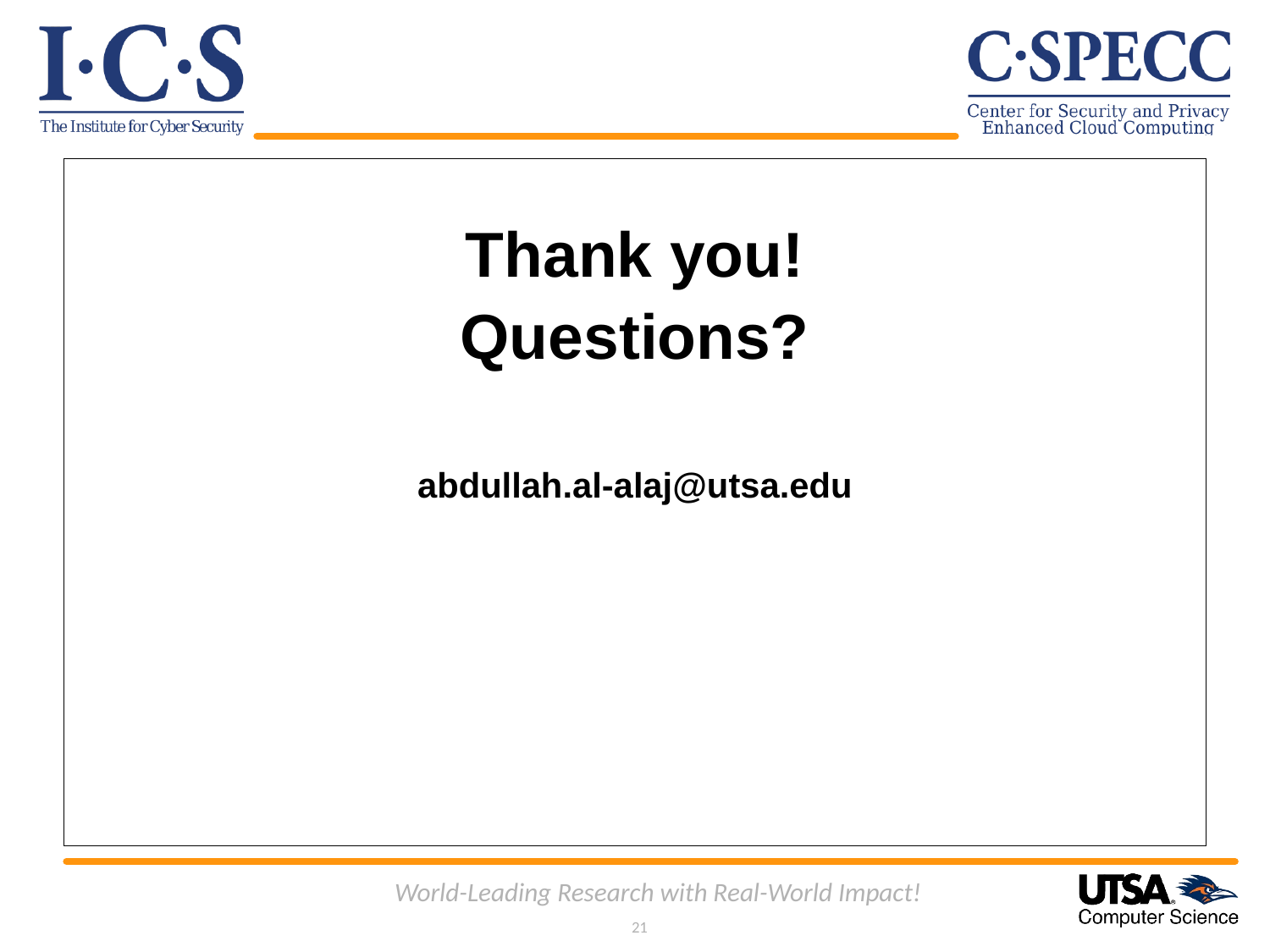

Thank you!
Questions?

abdullah.al-alaj@utsa.edu

World-Leading Research with Real-World Impact!
21